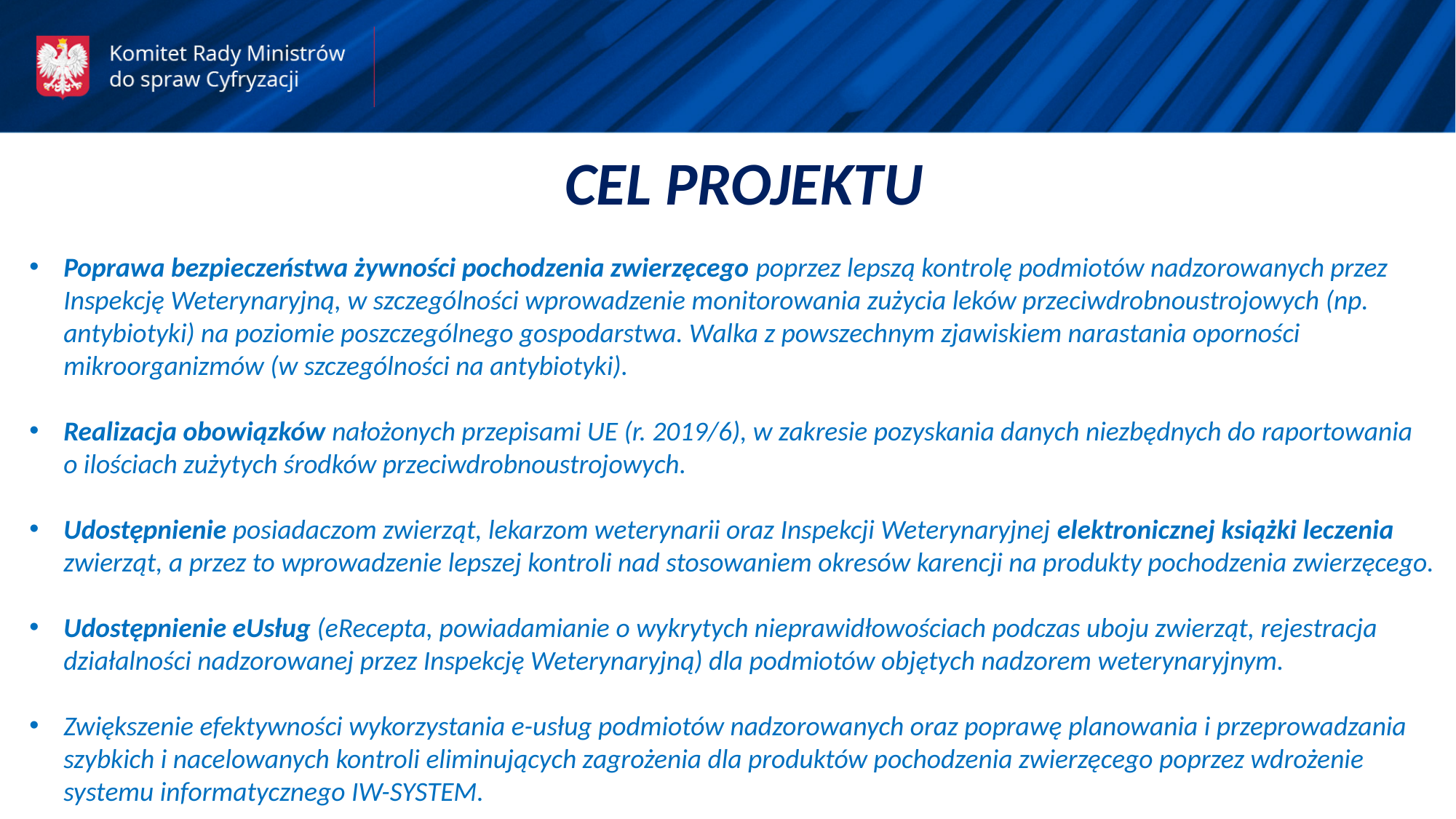

CEL PROJEKTU

Poprawa bezpieczeństwa żywności pochodzenia zwierzęcego poprzez lepszą kontrolę podmiotów nadzorowanych przez Inspekcję Weterynaryjną, w szczególności wprowadzenie monitorowania zużycia leków przeciwdrobnoustrojowych (np. antybiotyki) na poziomie poszczególnego gospodarstwa. Walka z powszechnym zjawiskiem narastania oporności mikroorganizmów (w szczególności na antybiotyki).

Realizacja obowiązków nałożonych przepisami UE (r. 2019/6), w zakresie pozyskania danych niezbędnych do raportowania      o ilościach zużytych środków przeciwdrobnoustrojowych.

Udostępnienie posiadaczom zwierząt, lekarzom weterynarii oraz Inspekcji Weterynaryjnej elektronicznej książki leczenia zwierząt, a przez to wprowadzenie lepszej kontroli nad stosowaniem okresów karencji na produkty pochodzenia zwierzęcego.

Udostępnienie eUsług (eRecepta, powiadamianie o wykrytych nieprawidłowościach podczas uboju zwierząt, rejestracja działalności nadzorowanej przez Inspekcję Weterynaryjną) dla podmiotów objętych nadzorem weterynaryjnym.

Zwiększenie efektywności wykorzystania e-usług podmiotów nadzorowanych oraz poprawę planowania i przeprowadzania szybkich i nacelowanych kontroli eliminujących zagrożenia dla produktów pochodzenia zwierzęcego poprzez wdrożenie systemu informatycznego IW-SYSTEM.